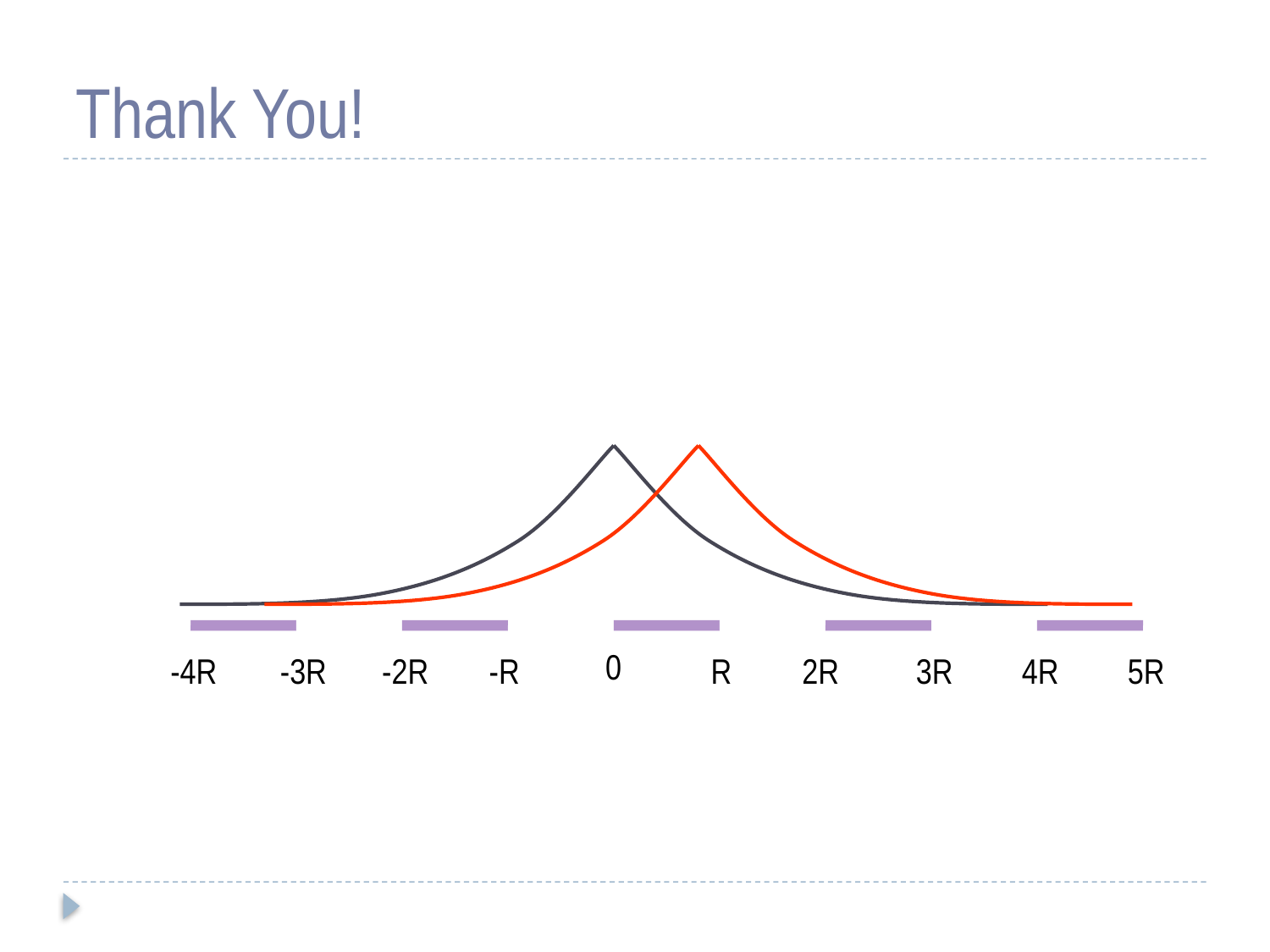

# Thank You!

0
-4R
-3R
-2R
-R
R
2R
3R
4R
5R